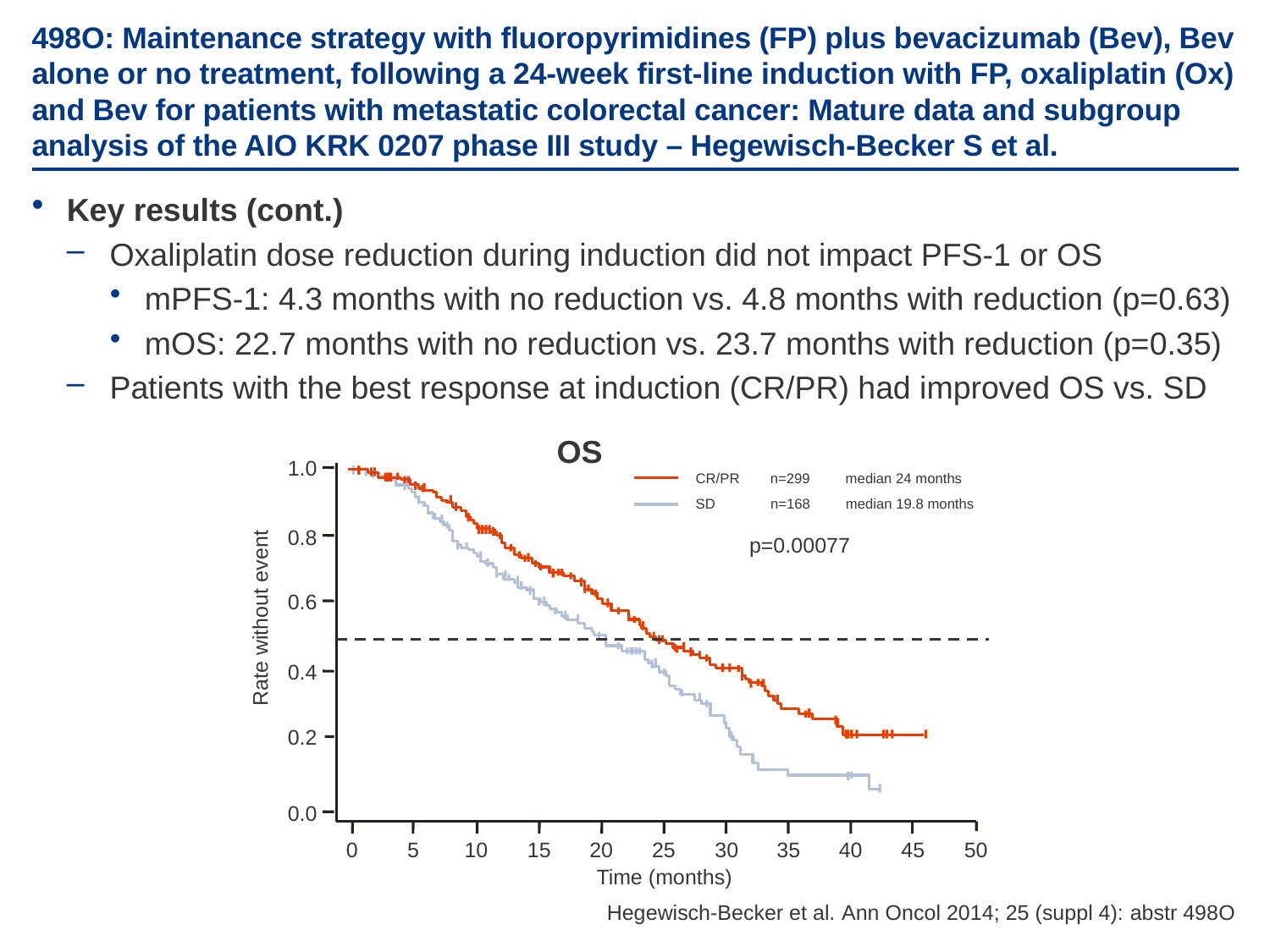

# 498O: Maintenance strategy with fluoropyrimidines (FP) plus bevacizumab (Bev), Bev alone or no treatment, following a 24-week first-line induction with FP, oxaliplatin (Ox) and Bev for patients with metastatic colorectal cancer: Mature data and subgroup analysis of the AIO KRK 0207 phase III study – Hegewisch-Becker S et al.
Key results (cont.)
Oxaliplatin dose reduction during induction did not impact PFS-1 or OS
mPFS-1: 4.3 months with no reduction vs. 4.8 months with reduction (p=0.63)
mOS: 22.7 months with no reduction vs. 23.7 months with reduction (p=0.35)
Patients with the best response at induction (CR/PR) had improved OS vs. SD

OS
1.0

CR/PR	n=299	median 24 months

SD	n=168	median 19.8 months
0.8
p=0.00077

0.6
Rate without event

0.4

0.2

0.0

0
5
10
15
20
25
30
35
40
45
50
Time (months)
 Hegewisch-Becker et al. Ann Oncol 2014; 25 (suppl 4): abstr 498O